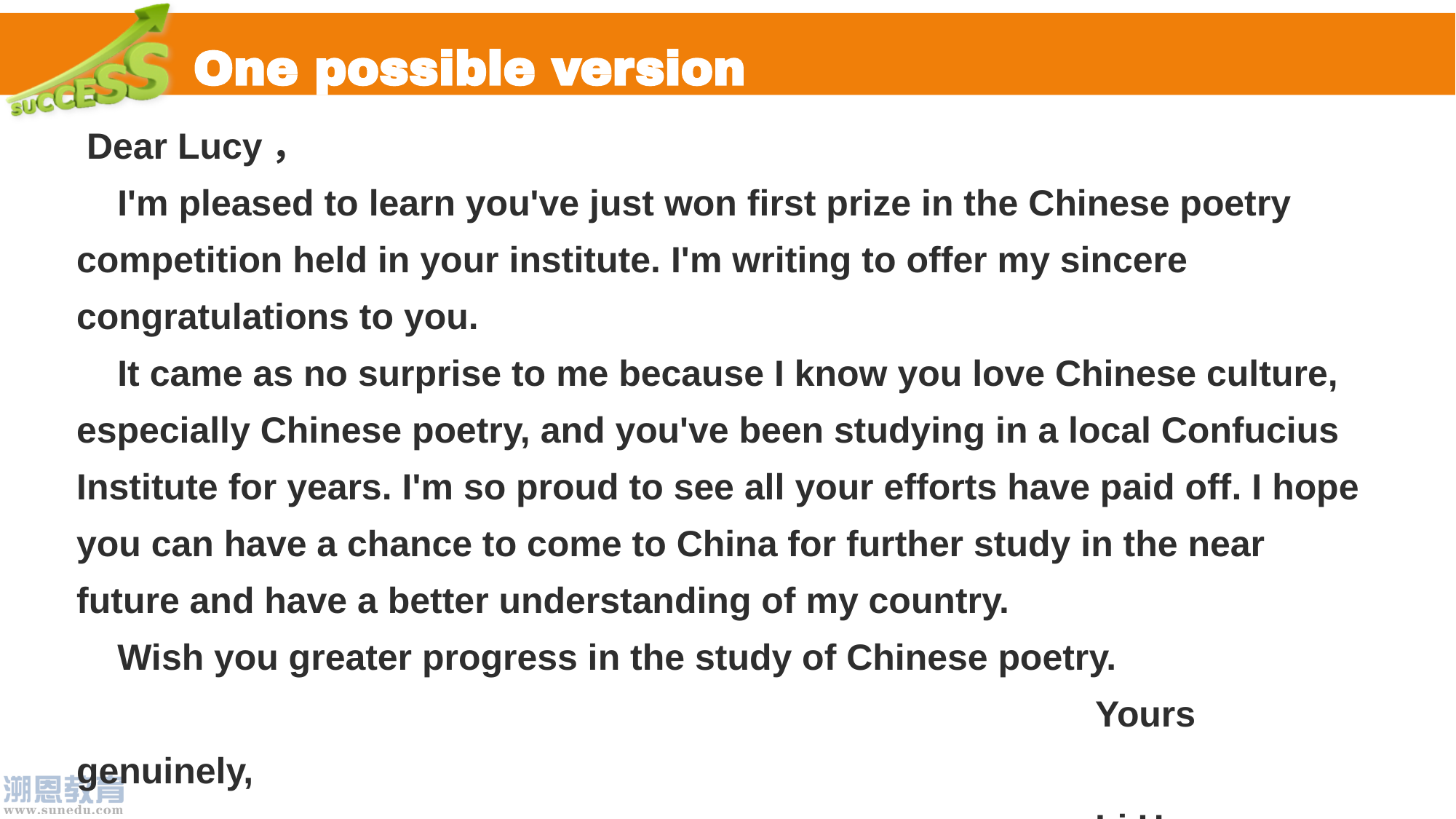

One possible version
 Dear Lucy，
    I'm pleased to learn you've just won first prize in the Chinese poetry competition held in your institute. I'm writing to offer my sincere congratulations to you.
    It came as no surprise to me because I know you love Chinese culture, especially Chinese poetry, and you've been studying in a local Confucius Institute for years. I'm so proud to see all your efforts have paid off. I hope you can have a chance to come to China for further study in the near future and have a better understanding of my country.
    Wish you greater progress in the study of Chinese poetry.
                                                                                                    Yours genuinely,
                                                                                                    Li Hua
22